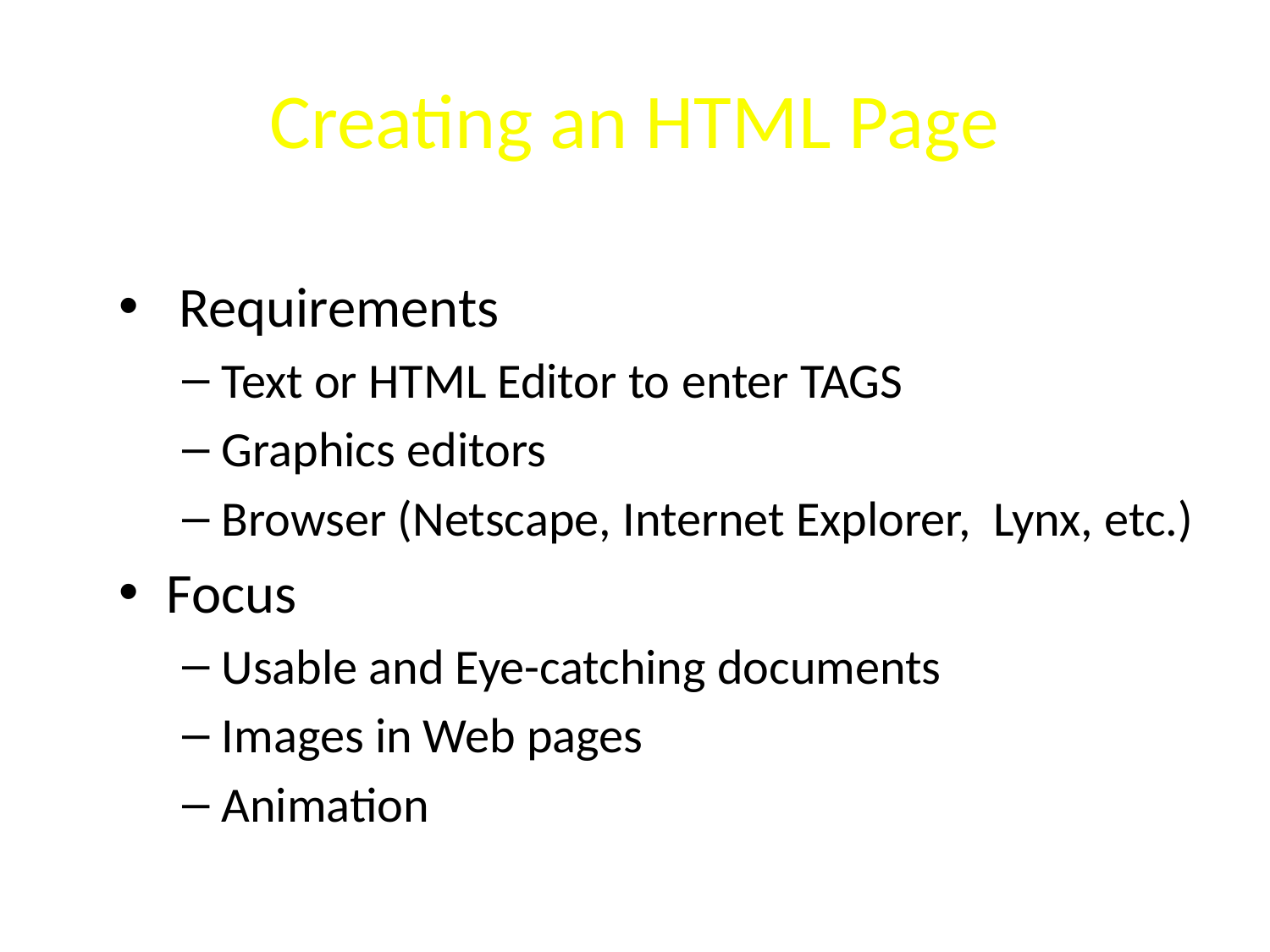

# Creating an HTML Page
 Requirements
Text or HTML Editor to enter TAGS
Graphics editors
Browser (Netscape, Internet Explorer,  Lynx, etc.)
Focus
Usable and Eye-catching documents
Images in Web pages
Animation